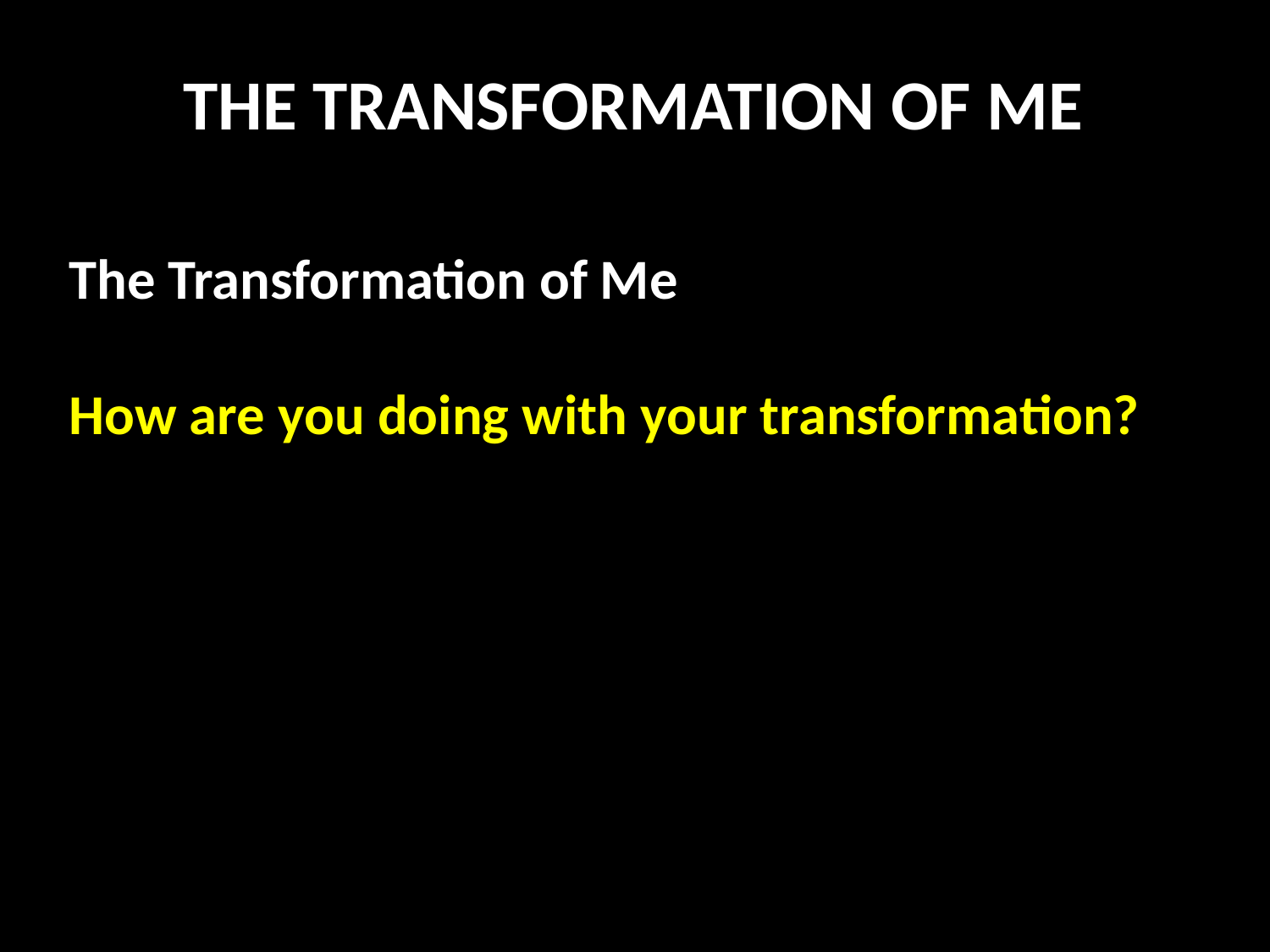

THE TRANSFORMATION OF ME

The Transformation of Me

How are you doing with your transformation?